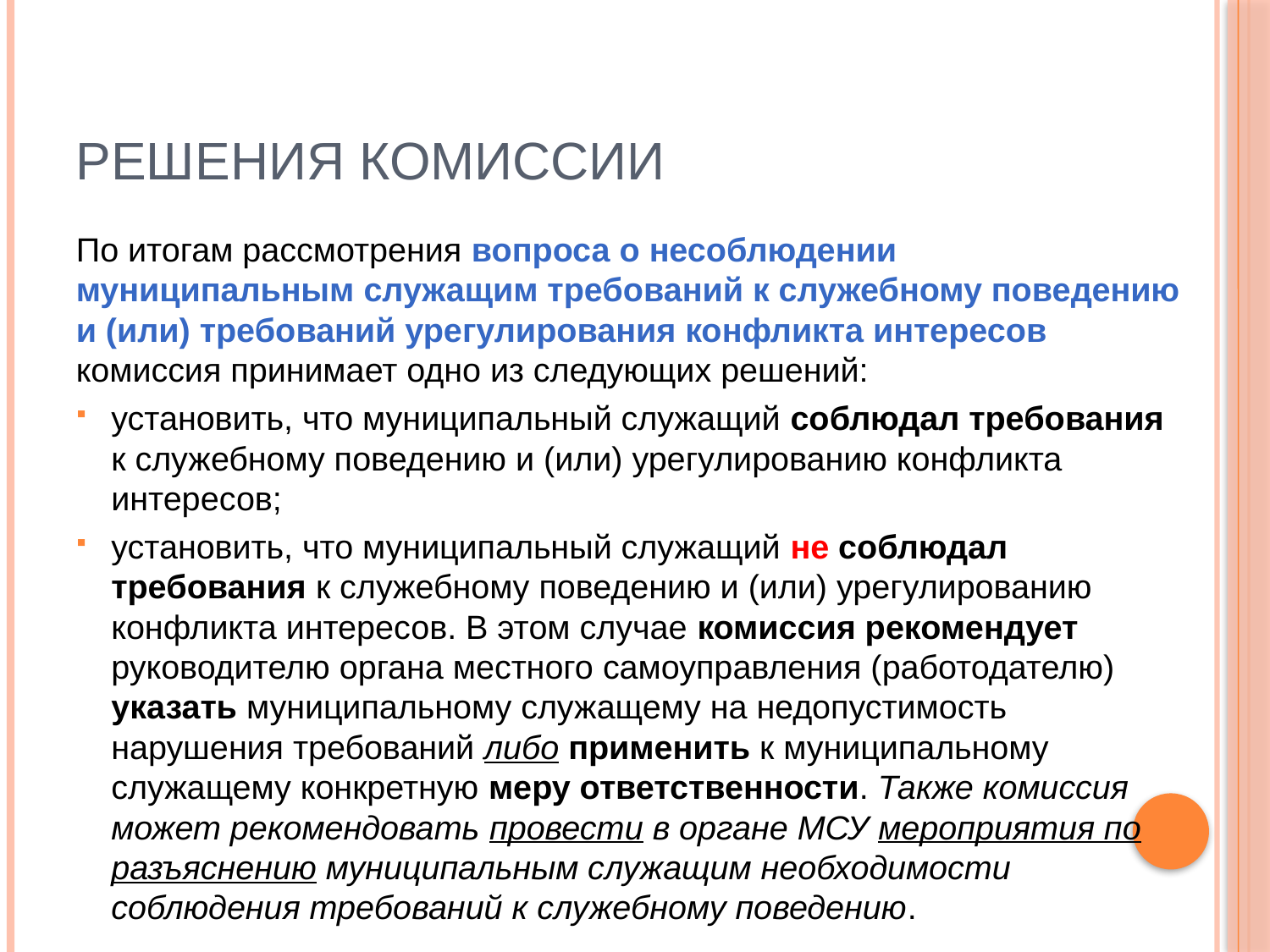

# Решения комиссии
По итогам рассмотрения вопроса о несоблюдении муниципальным служащим требований к служебному поведению и (или) требований урегулирования конфликта интересов комиссия принимает одно из следующих решений:
установить, что муниципальный служащий соблюдал требования к служебному поведению и (или) урегулированию конфликта интересов;
установить, что муниципальный служащий не соблюдал требования к служебному поведению и (или) урегулированию конфликта интересов. В этом случае комиссия рекомендует руководителю органа местного самоуправления (работодателю) указать муниципальному служащему на недопустимость нарушения требований либо применить к муниципальному служащему конкретную меру ответственности. Также комиссия может рекомендовать провести в органе МСУ мероприятия по разъяснению муниципальным служащим необходимости соблюдения требований к служебному поведению.